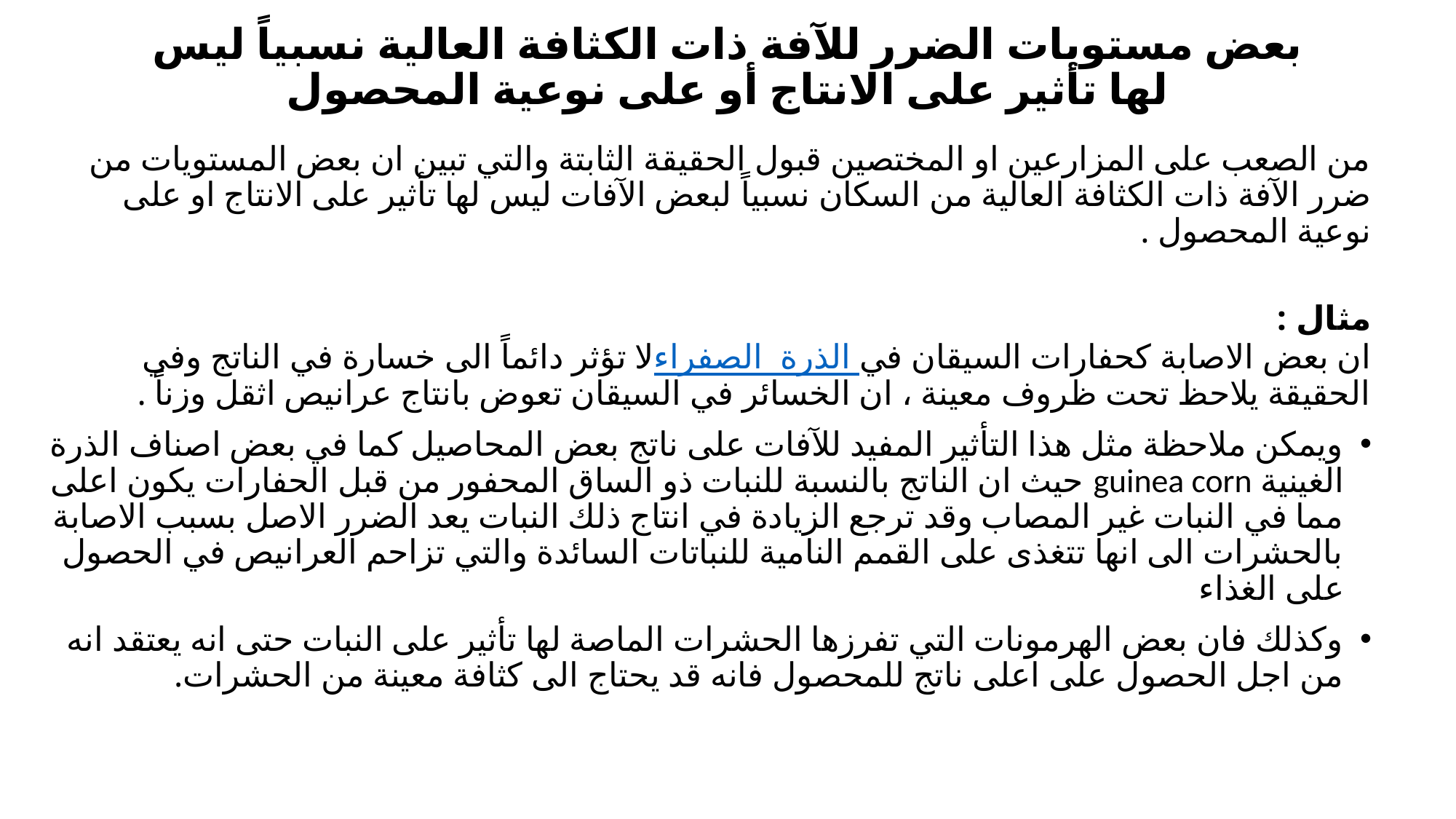

# بعض مستويات الضرر للآفة ذات الكثافة العالية نسبياً ليس لها تأثير على الانتاج أو على نوعية المحصول
من الصعب على المزارعين او المختصين قبول الحقيقة الثابتة والتي تبين ان بعض المستويات من ضرر الآفة ذات الكثافة العالية من السكان نسبياً لبعض الآفات ليس لها تأثير على الانتاج او على نوعية المحصول .
مثال :
ان بعض الاصابة كحفارات السيقان في الذرة الصفراء لا تؤثر دائماً الى خسارة في الناتج وفي الحقيقة يلاحظ تحت ظروف معينة ، ان الخسائر في السيقان تعوض بانتاج عرانيص اثقل وزناً .
ويمكن ملاحظة مثل هذا التأثير المفيد للآفات على ناتج بعض المحاصيل كما في بعض اصناف الذرة الغينية guinea corn حيث ان الناتج بالنسبة للنبات ذو الساق المحفور من قبل الحفارات يكون اعلى مما في النبات غير المصاب وقد ترجع الزيادة في انتاج ذلك النبات يعد الضرر الاصل بسبب الاصابة بالحشرات الى انها تتغذى على القمم النامية للنباتات السائدة والتي تزاحم العرانيص في الحصول على الغذاء
وكذلك فان بعض الهرمونات التي تفرزها الحشرات الماصة لها تأثير على النبات حتى انه يعتقد انه من اجل الحصول على اعلى ناتج للمحصول فانه قد يحتاج الى كثافة معينة من الحشرات.